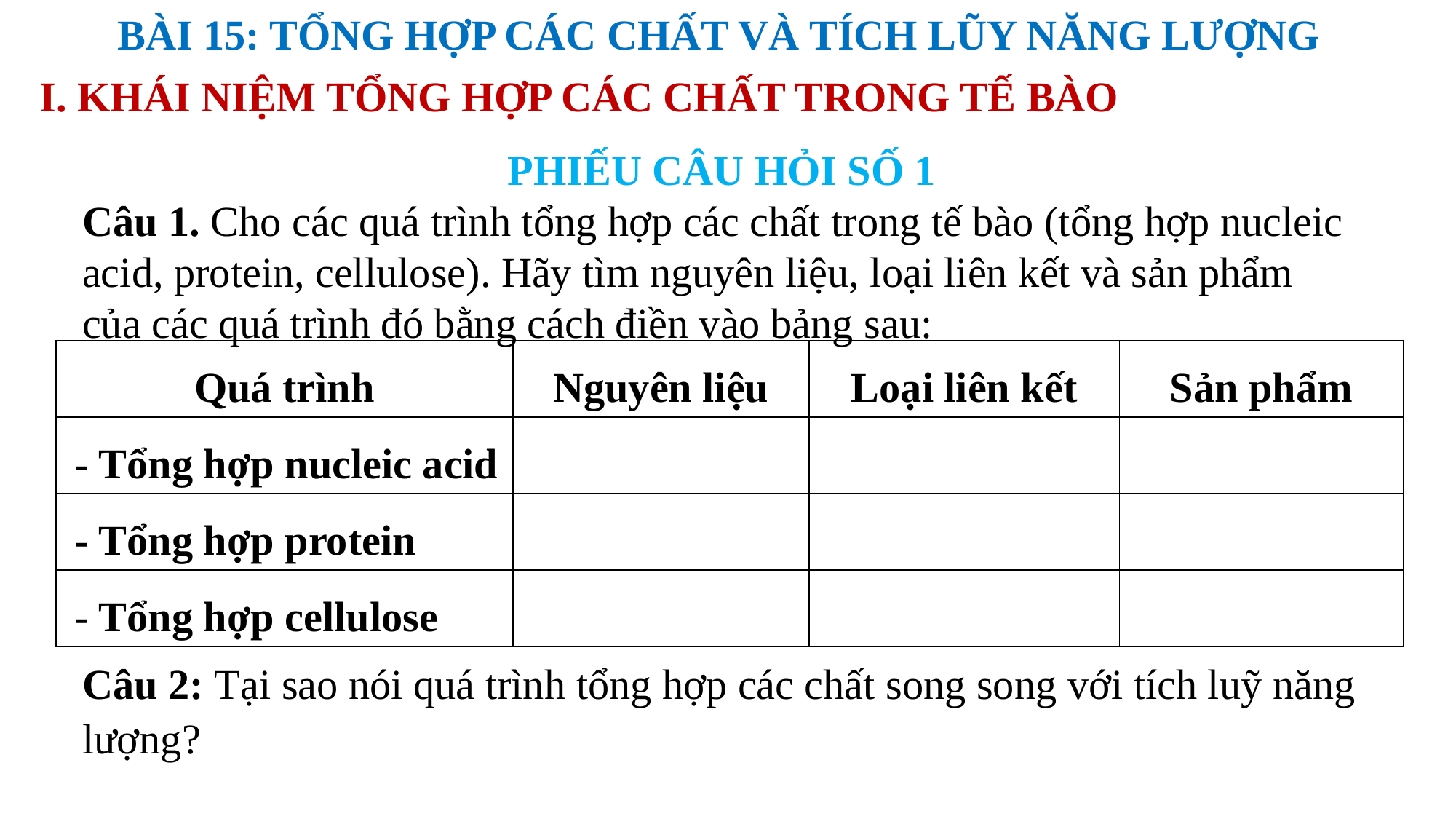

BÀI 15: TỔNG HỢP CÁC CHẤT VÀ TÍCH LŨY NĂNG LƯỢNG
I. KHÁI NIỆM TỔNG HỢP CÁC CHẤT TRONG TẾ BÀO
PHIẾU CÂU HỎI SỐ 1
Câu 1. Cho các quá trình tổng hợp các chất trong tế bào (tổng hợp nucleic acid, protein, cellulose). Hãy tìm nguyên liệu, loại liên kết và sản phẩm của các quá trình đó bằng cách điền vào bảng sau:

| Quá trình | Nguyên liệu | Loại liên kết | Sản phẩm |
| --- | --- | --- | --- |
| - Tổng hợp nucleic acid |  |  |  |
| - Tổng hợp protein |  |  |  |
| - Tổng hợp cellulose |  |  |  |
Câu 2: Tại sao nói quá trình tổng hợp các chất song song với tích luỹ năng lượng?